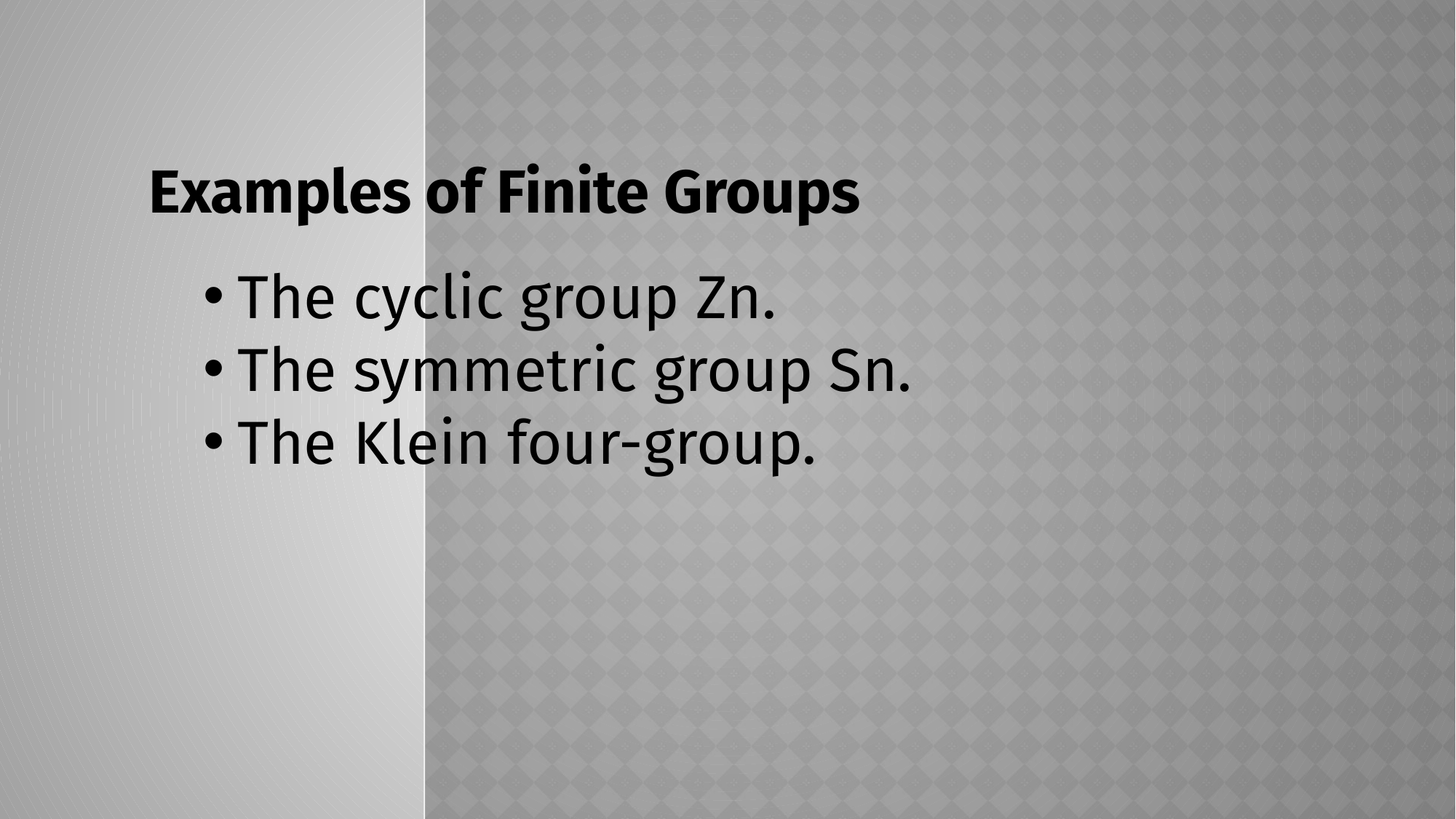

Examples of Finite Groups

The cyclic group Zn​.
The symmetric group Sn.
The Klein four-group.